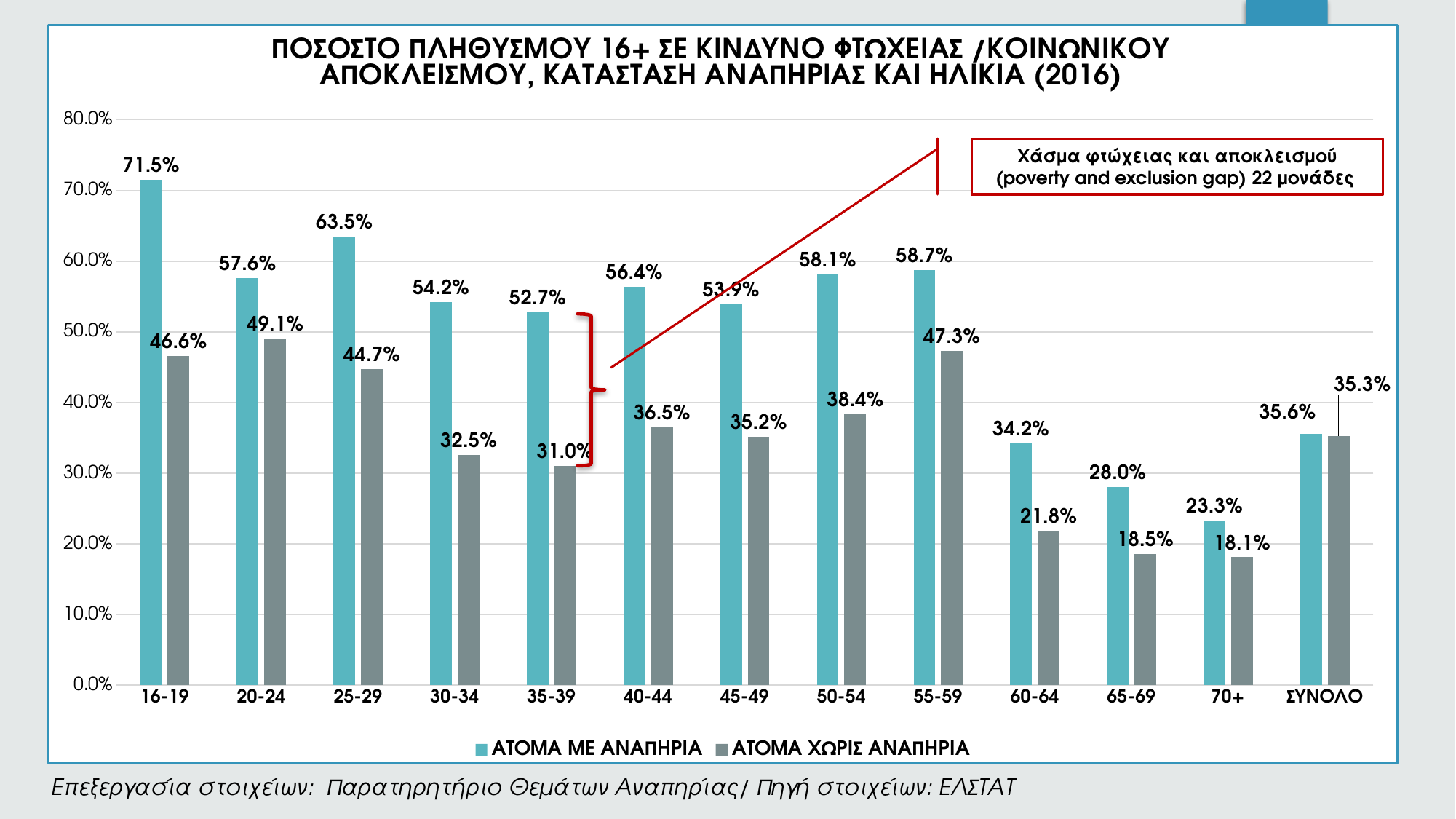

### Chart: ΠΟΣΟΣΤΟ ΠΛΗΘΥΣΜΟΥ 16+ ΣΕ ΚΙΝΔΥΝΟ ΦΤΩΧΕΙΑΣ /ΚΟΙΝΩΝΙΚΟΥ ΑΠΟΚΛΕΙΣΜΟΥ, ΚΑΤΑΣΤΑΣΗ ΑΝΑΠΗΡΙΑΣ ΚΑΙ ΗΛΙΚΙΑ (2016)

| Category | ΑΤΟΜΑ ΜΕ ΑΝΑΠΗΡΙΑ | ΑΤΟΜΑ ΧΩΡΙΣ ΑΝΑΠΗΡΙΑ |
|---|---|---|
| 16-19 | 0.7152505446623094 | 0.46566514457375124 |
| 20-24 | 0.5755761747979624 | 0.49083326792990833 |
| 25-29 | 0.6346576546873297 | 0.4473297166968054 |
| 30-34 | 0.5420073606554645 | 0.32537356358983127 |
| 35-39 | 0.5271315608526228 | 0.31032162492045556 |
| 40-44 | 0.5640950639853759 | 0.3650214475452925 |
| 45-49 | 0.5392297715254925 | 0.3517504648883039 |
| 50-54 | 0.5809338849953545 | 0.3838184357767437 |
| 55-59 | 0.5870946944257897 | 0.47305897756052245 |
| 60-64 | 0.3422140470518021 | 0.2179767892153879 |
| 65-69 | 0.27988539600983287 | 0.18523116650941096 |
| 70+ | 0.233115956755809 | 0.18094223824526223 |
| ΣΥΝΟΛΟ | 0.35578199126477167 | 0.35262423384834396 |
8
Χάσμα φτώχειας και αποκλεισμού (poverty and exclusion gap) 22 μονάδες

Επεξεργασία στοιχείων:  Παρατηρητήριο Θεμάτων Αναπηρίας/ Πηγή στοιχείων: ΕΛΣΤΑΤ